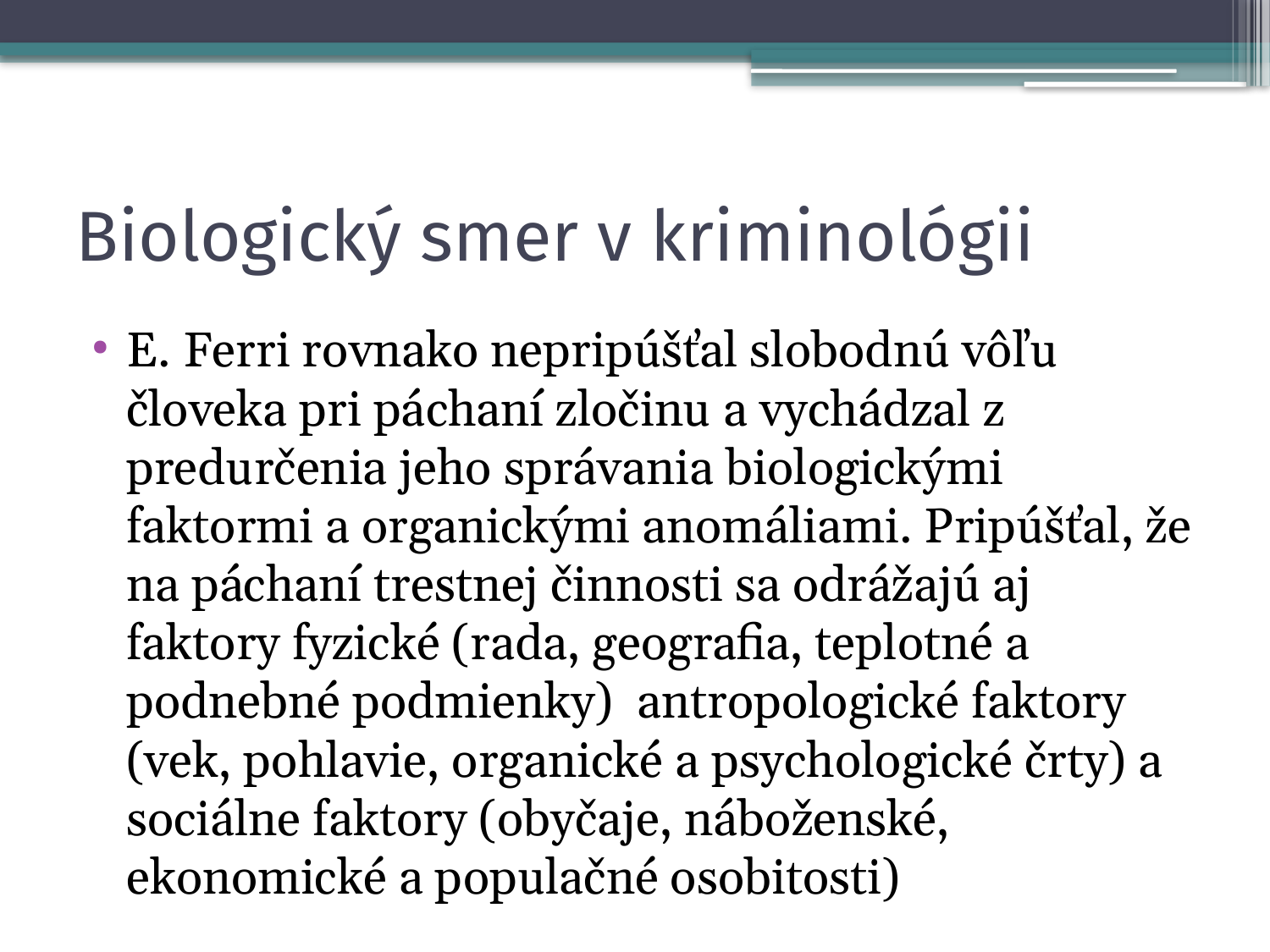

# Biologický smer v kriminológii
E. Ferri rovnako nepripúšťal slobodnú vôľu človeka pri páchaní zločinu a vychádzal z predurčenia jeho správania biologickými faktormi a organickými anomáliami. Pripúšťal, že na páchaní trestnej činnosti sa odrážajú aj faktory fyzické (rada, geografia, teplotné a podnebné podmienky)  antropologické faktory (vek, pohlavie, organické a psychologické črty) a sociálne faktory (obyčaje, náboženské, ekonomické a populačné osobitosti)